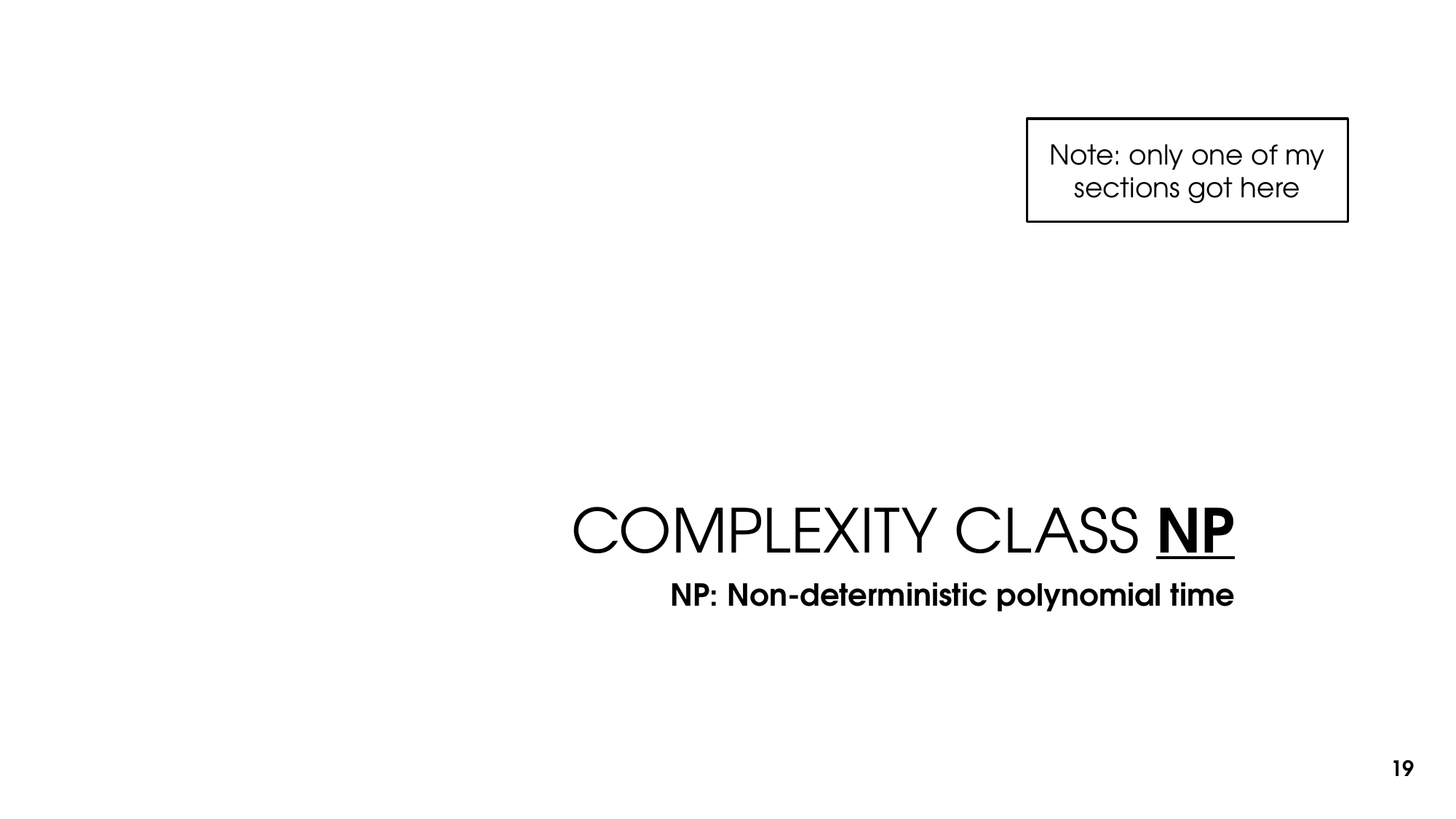

Note: only one of my sections got here
# Complexity class NP
NP: Non-deterministic polynomial time
19